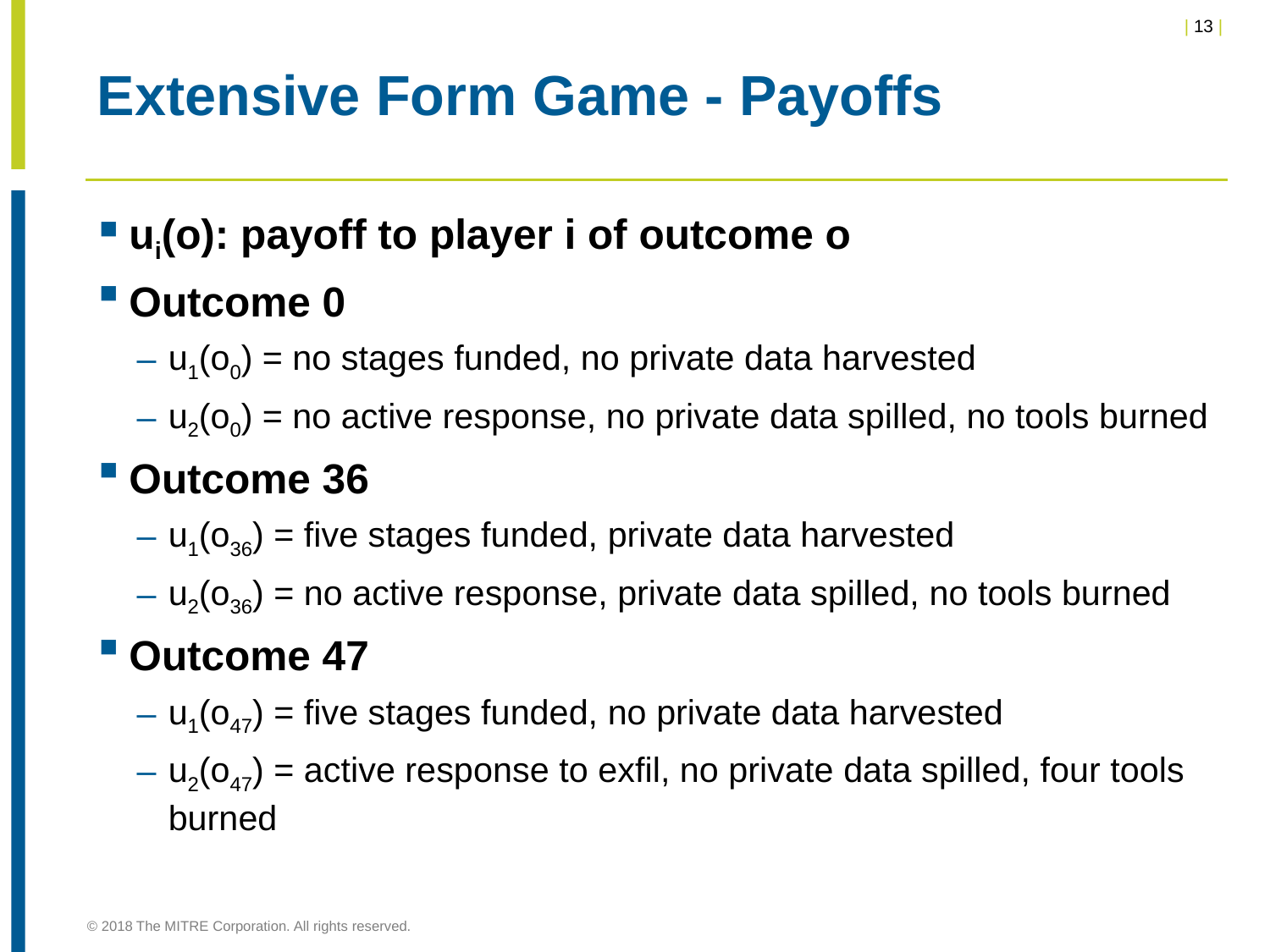

# Extensive Form Game - Payoffs
ui(o): payoff to player i of outcome o
Outcome 0
u1(o0) = no stages funded, no private data harvested
u2(o0) = no active response, no private data spilled, no tools burned
Outcome 36
u1(o36) = five stages funded, private data harvested
u2(o36) = no active response, private data spilled, no tools burned
Outcome 47
u1(o47) = five stages funded, no private data harvested
u2(o47) = active response to exfil, no private data spilled, four tools burned